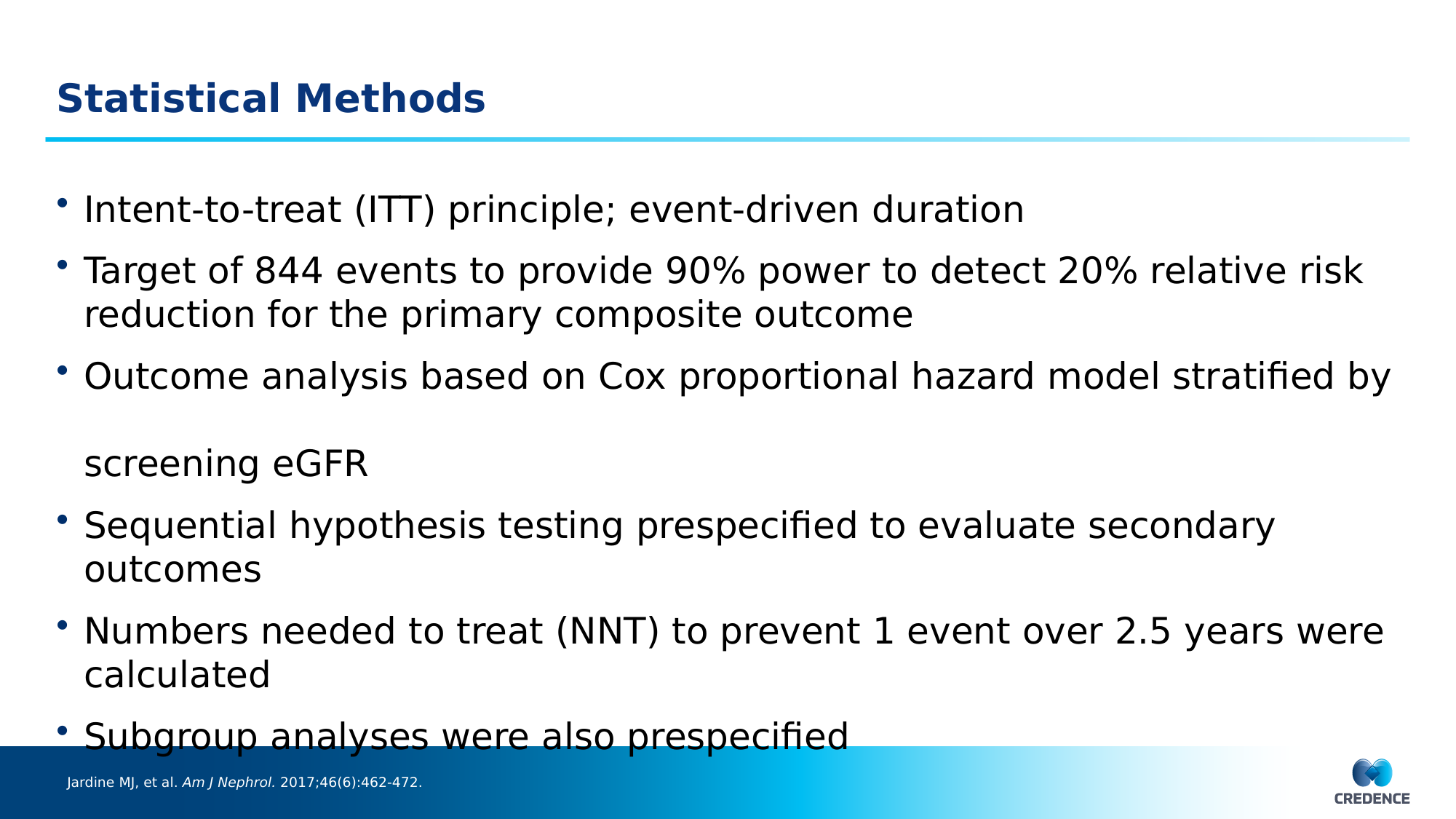

# Statistical Methods
Intent-to-treat (ITT) principle; event-driven duration
Target of 844 events to provide 90% power to detect 20% relative risk reduction for the primary composite outcome
Outcome analysis based on Cox proportional hazard model stratified by
screening eGFR
Sequential hypothesis testing prespecified to evaluate secondary outcomes
Numbers needed to treat (NNT) to prevent 1 event over 2.5 years were calculated
Subgroup analyses were also prespecified
Jardine MJ, et al. Am J Nephrol. 2017;46(6):462-472.